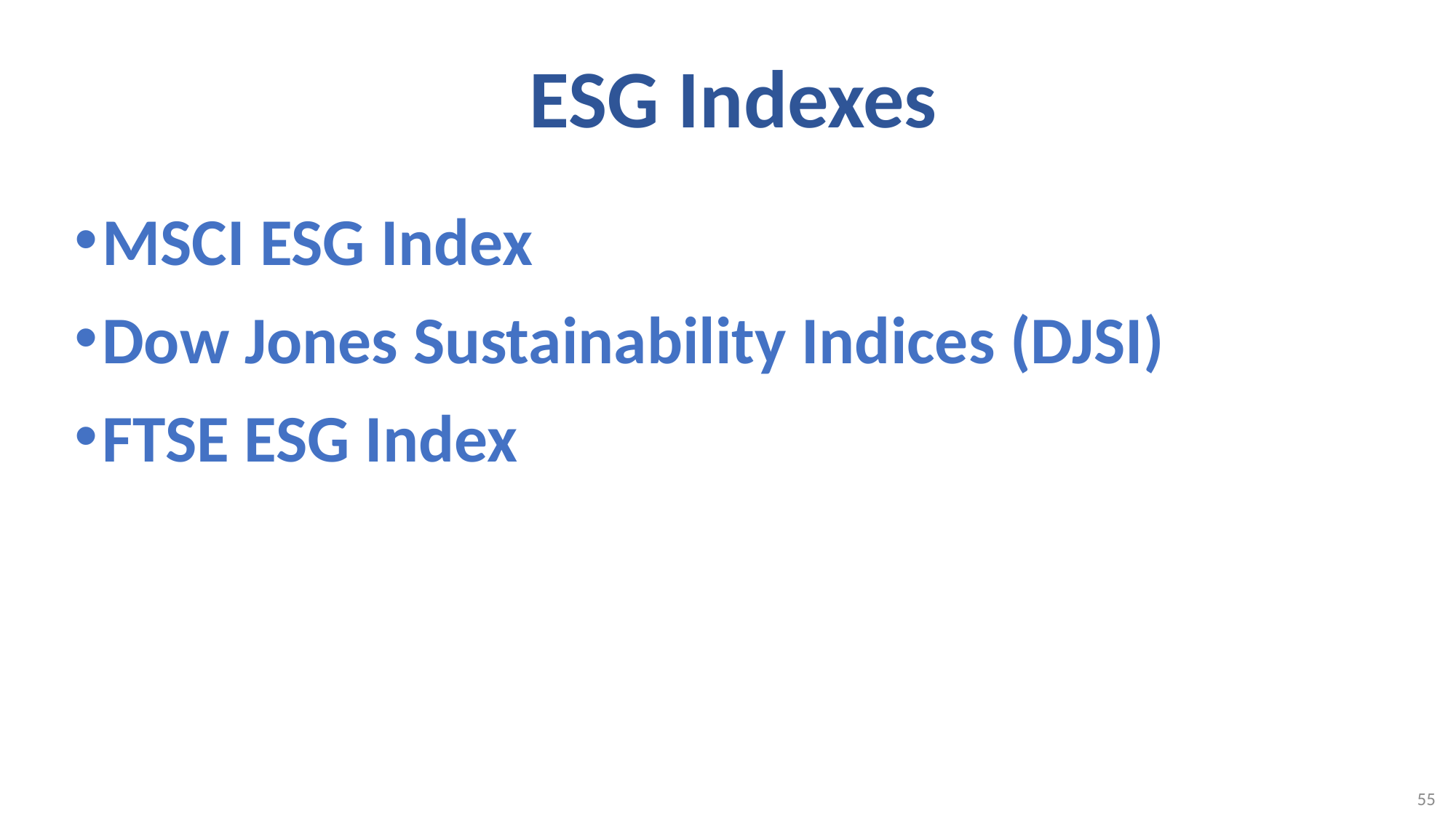

# ESG Indexes
MSCI ESG Index
Dow Jones Sustainability Indices (DJSI)
FTSE ESG Index
55